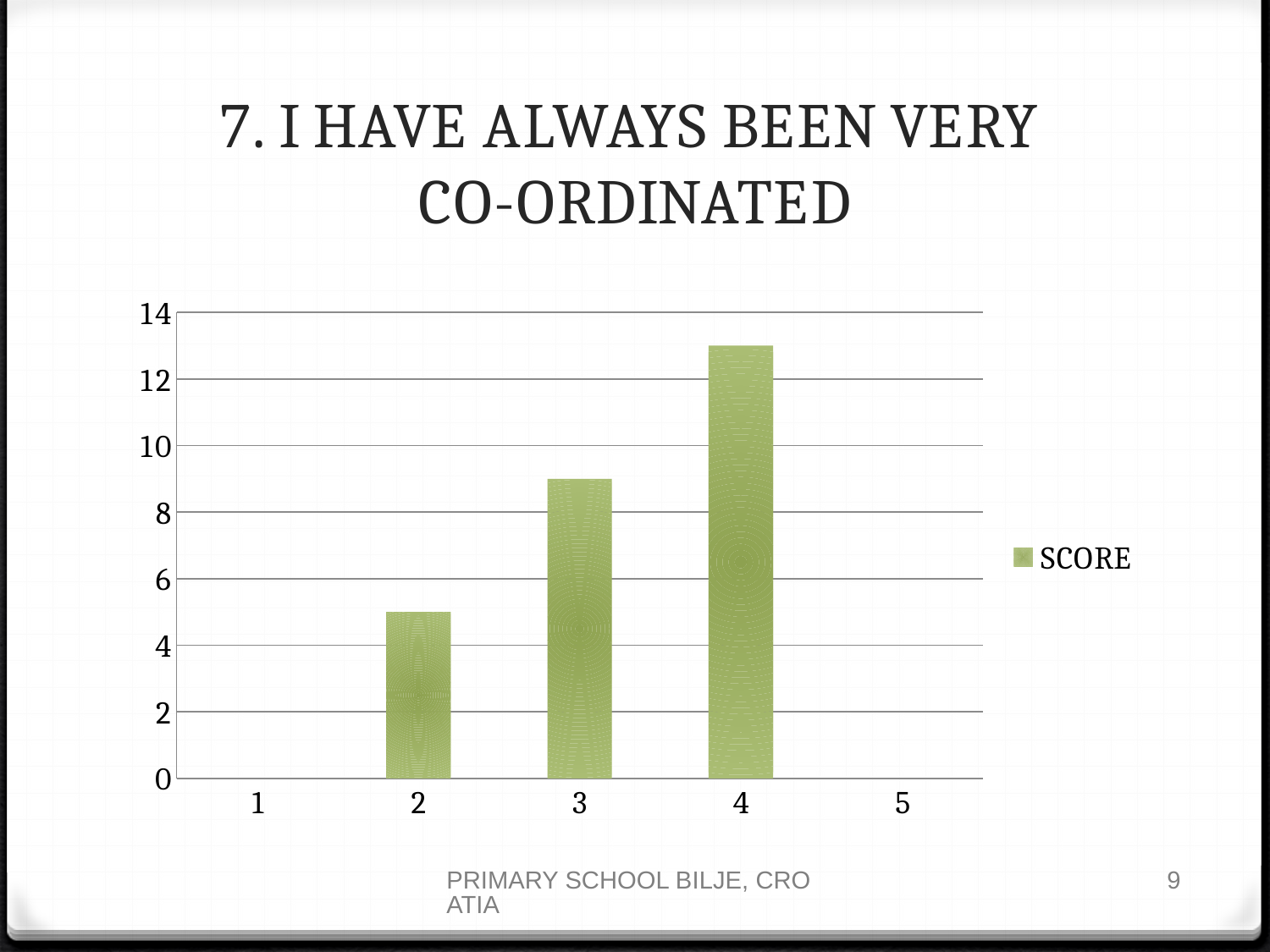

# 7. I HAVE ALWAYS BEEN VERY CO-ORDINATED

### Chart

| Category | SCORE |
|---|---|
| 1 | 0.0 |
| 2 | 5.0 |
| 3 | 9.0 |
| 4 | 13.0 |
| 5 | 0.0 |
PRIMARY SCHOOL BILJE, CROATIA
9